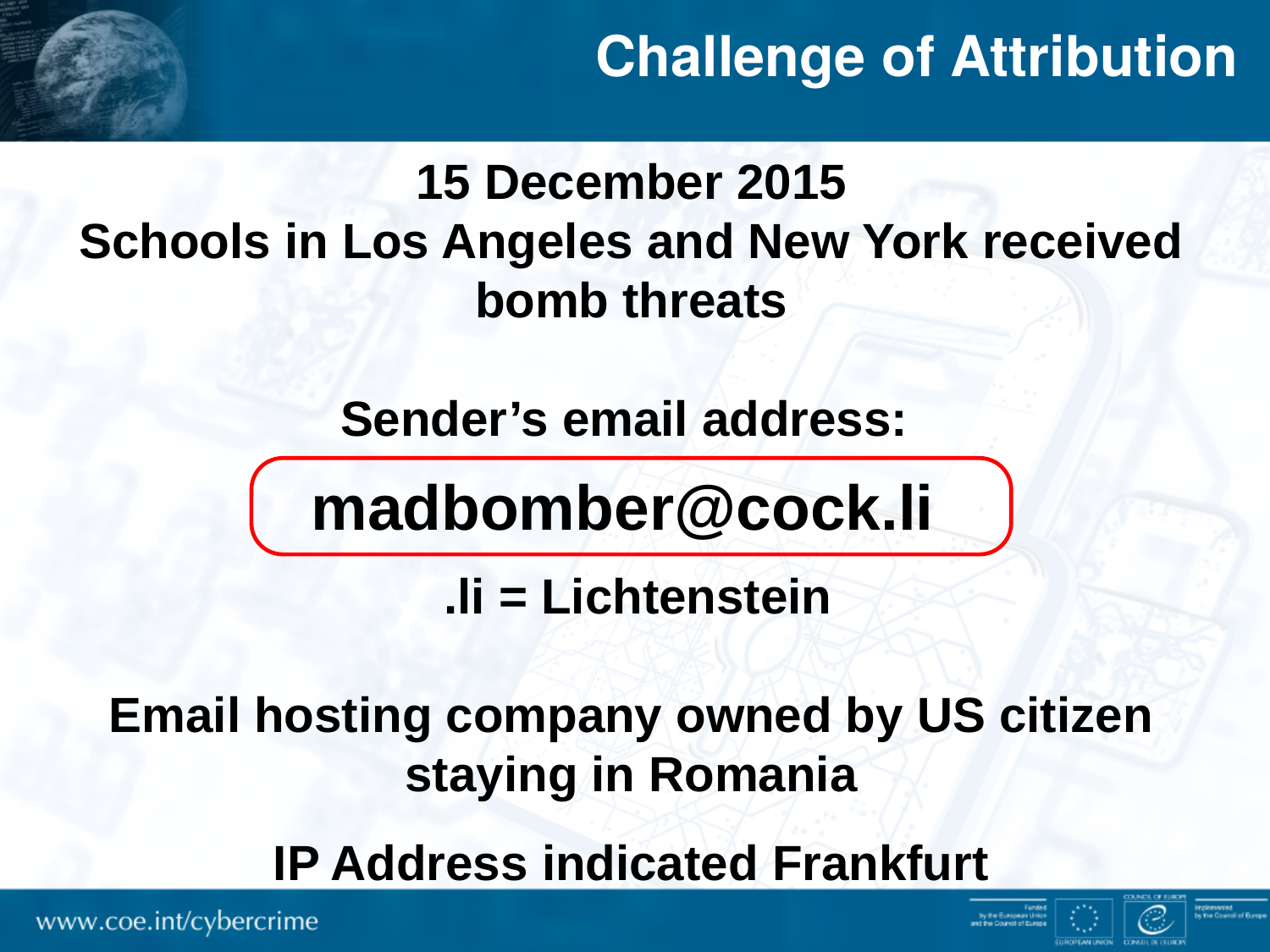

Challenge of Attribution
15 December 2015
Schools in Los Angeles and New York received bomb threats

Sender’s email address:

madbomber@cock.li

 .li = Lichtenstein

Email hosting company owned by US citizen staying in Romania

IP Address indicated Frankfurt